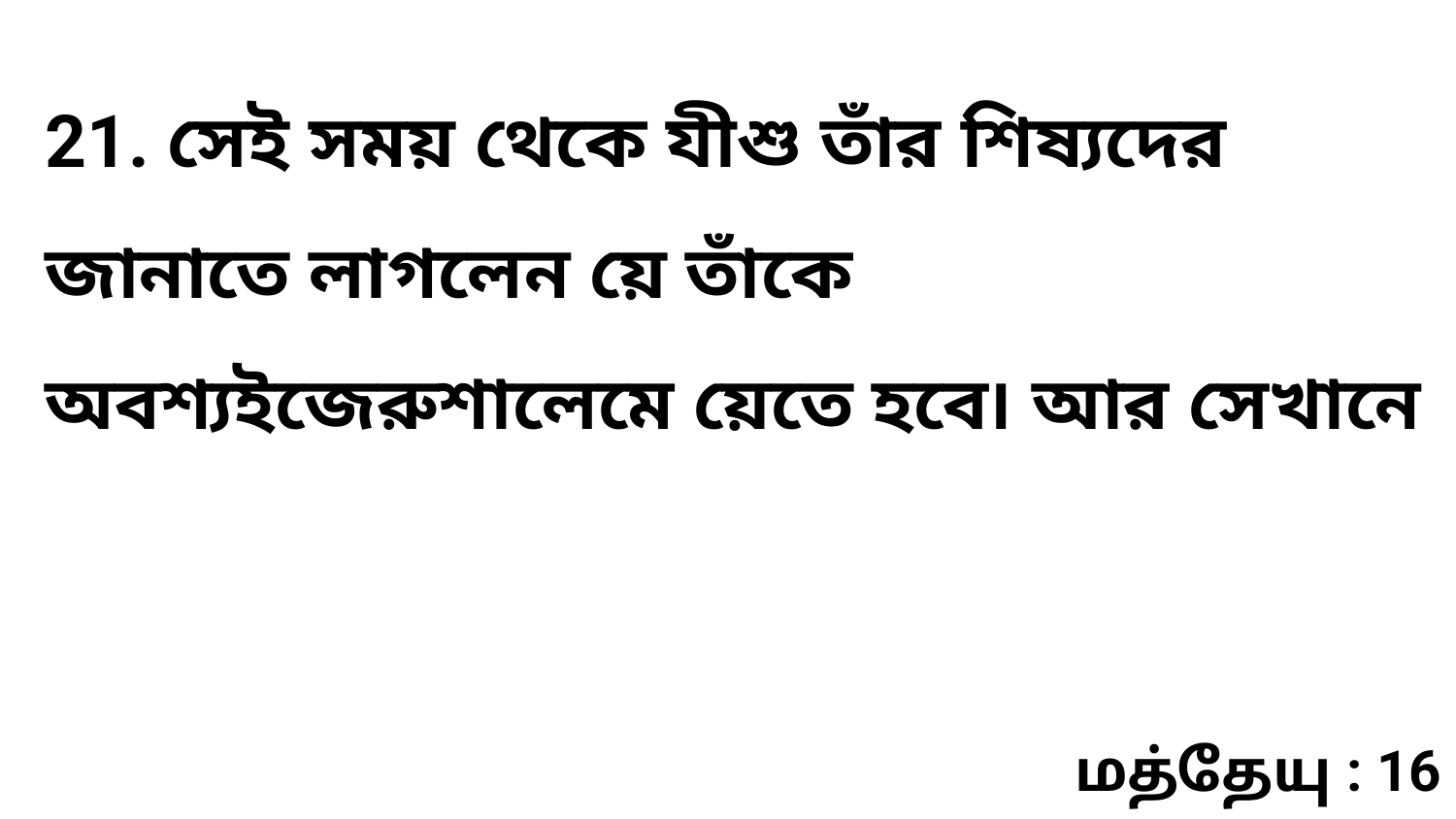

21. সেই সময় থেকে যীশু তাঁর শিষ্যদের জানাতে লাগলেন য়ে তাঁকে অবশ্যইজেরুশালেমে য়েতে হবে৷ আর সেখানে
மத்தேயு : 16